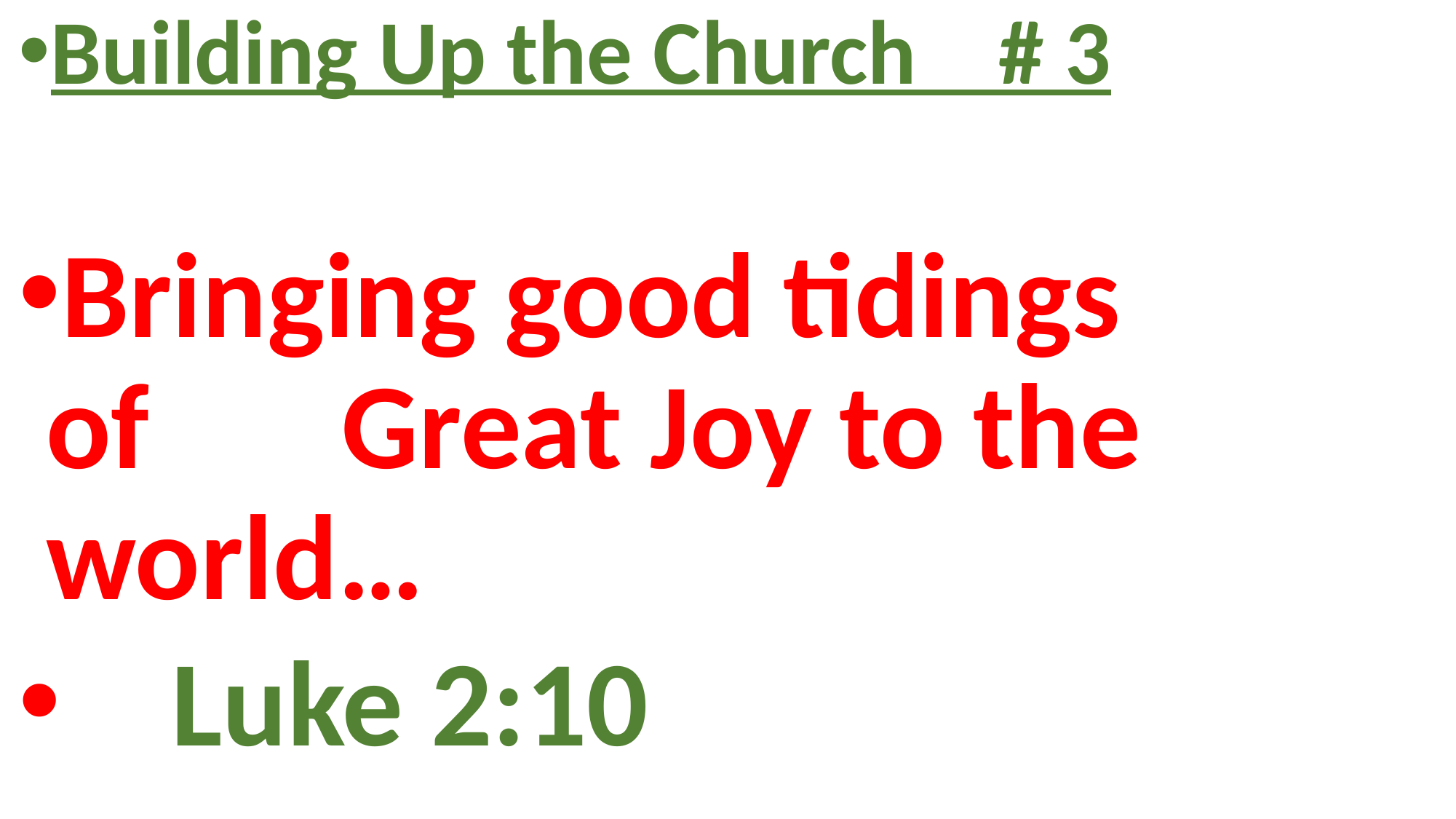

Building Up the Church    # 3

Bringing good tidings of       Great Joy to the world…
    Luke 2:10